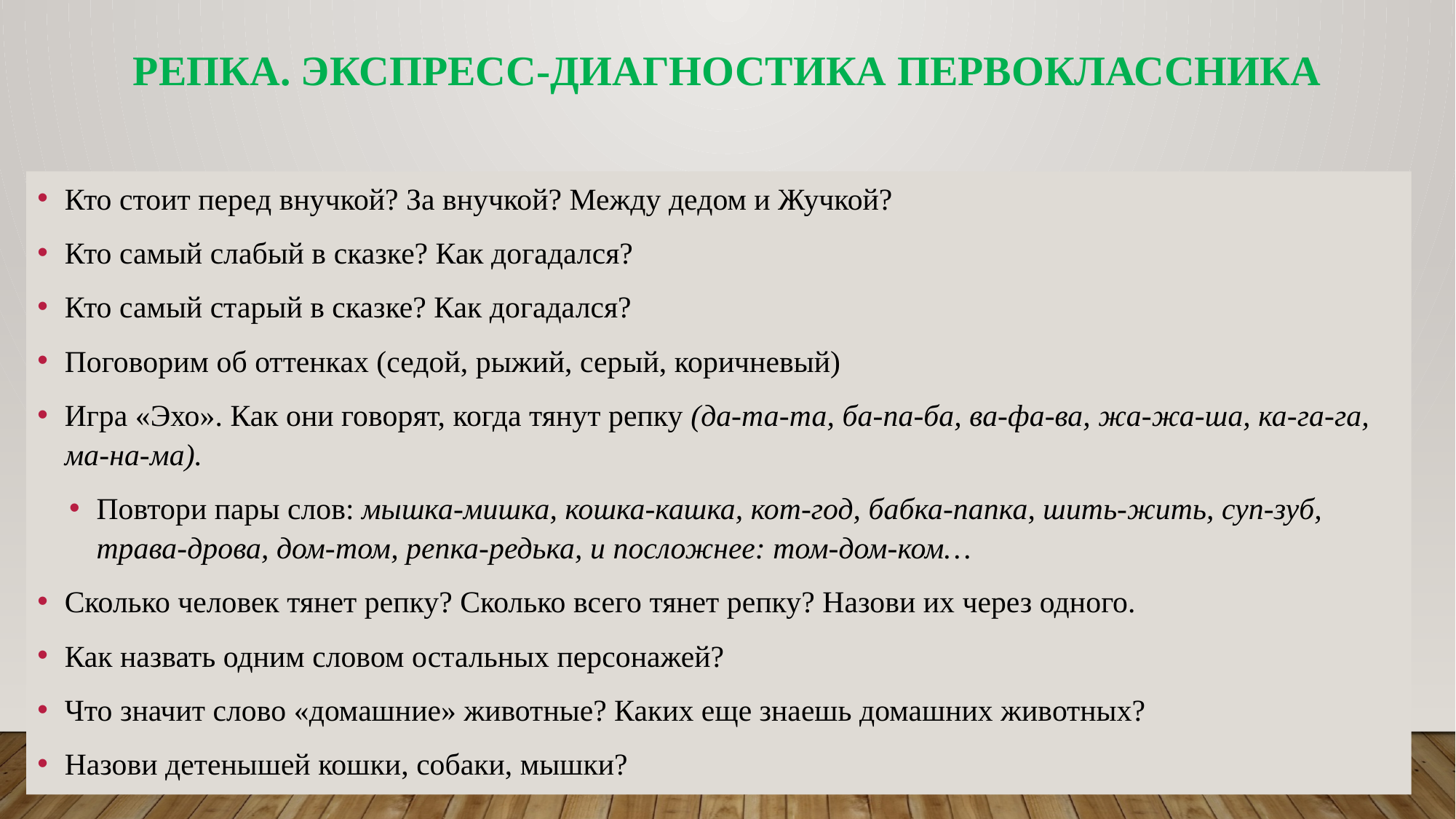

# Репка. Экспресс-диагностика первоклассника
Кто стоит перед внучкой? За внучкой? Между дедом и Жучкой?
Кто самый слабый в сказке? Как догадался?
Кто самый старый в сказке? Как догадался?
Поговорим об оттенках (седой, рыжий, серый, коричневый)
Игра «Эхо». Как они говорят, когда тянут репку (да-та-та, ба-па-ба, ва-фа-ва, жа-жа-ша, ка-га-га, ма-на-ма).
Повтори пары слов: мышка-мишка, кошка-кашка, кот-год, бабка-папка, шить-жить, суп-зуб, трава-дрова, дом-том, репка-редька, и посложнее: том-дом-ком…
Сколько человек тянет репку? Сколько всего тянет репку? Назови их через одного.
Как назвать одним словом остальных персонажей?
Что значит слово «домашние» животные? Каких еще знаешь домашних животных?
Назови детенышей кошки, собаки, мышки?